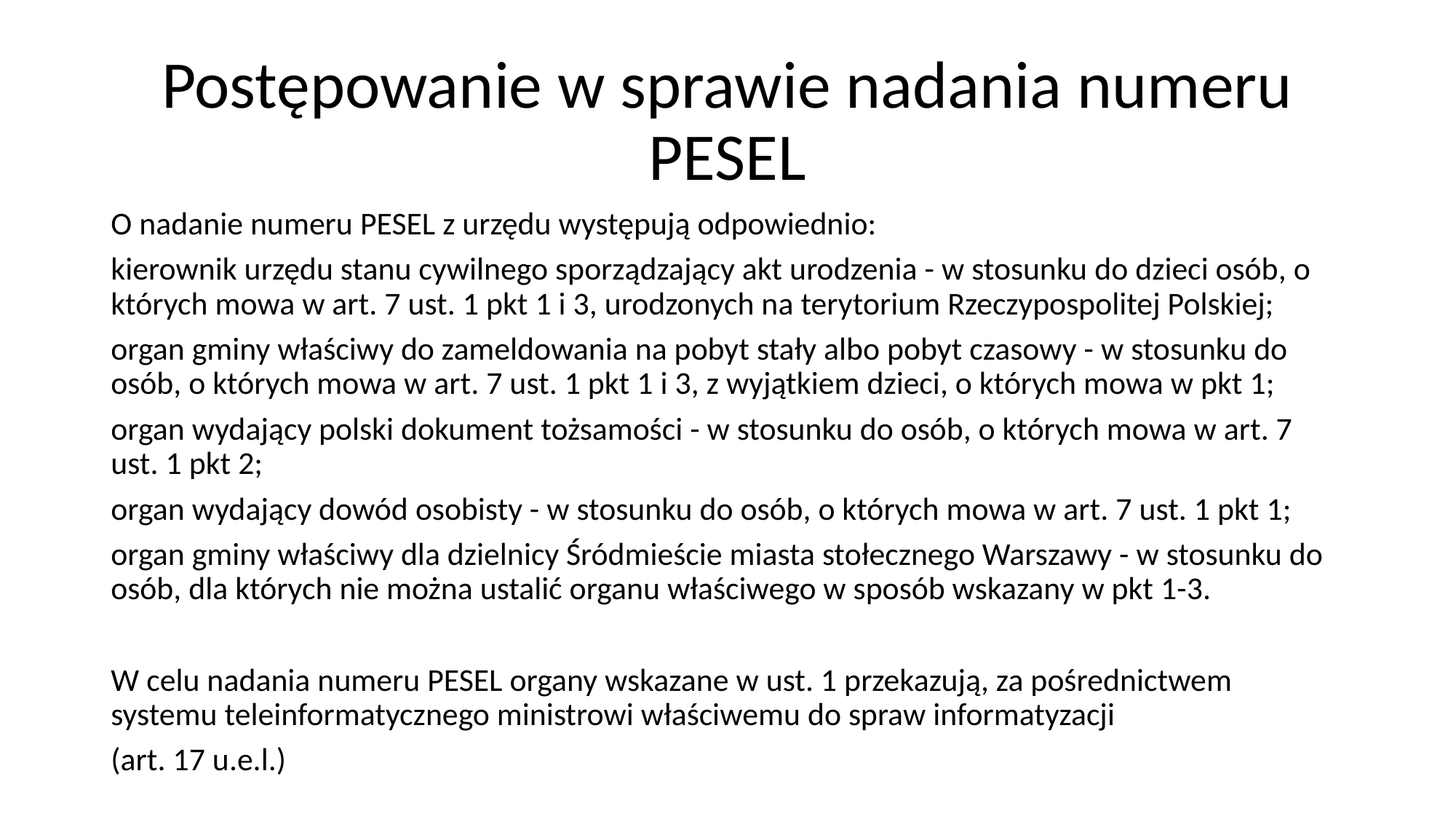

# Postępowanie w sprawie nadania numeru PESEL
O nadanie numeru PESEL z urzędu występują odpowiednio:
kierownik urzędu stanu cywilnego sporządzający akt urodzenia - w stosunku do dzieci osób, o których mowa w art. 7 ust. 1 pkt 1 i 3, urodzonych na terytorium Rzeczypospolitej Polskiej;
organ gminy właściwy do zameldowania na pobyt stały albo pobyt czasowy - w stosunku do osób, o których mowa w art. 7 ust. 1 pkt 1 i 3, z wyjątkiem dzieci, o których mowa w pkt 1;
organ wydający polski dokument tożsamości - w stosunku do osób, o których mowa w art. 7 ust. 1 pkt 2;
organ wydający dowód osobisty - w stosunku do osób, o których mowa w art. 7 ust. 1 pkt 1;
organ gminy właściwy dla dzielnicy Śródmieście miasta stołecznego Warszawy - w stosunku do osób, dla których nie można ustalić organu właściwego w sposób wskazany w pkt 1-3.

W celu nadania numeru PESEL organy wskazane w ust. 1 przekazują, za pośrednictwem systemu teleinformatycznego ministrowi właściwemu do spraw informatyzacji
(art. 17 u.e.l.)